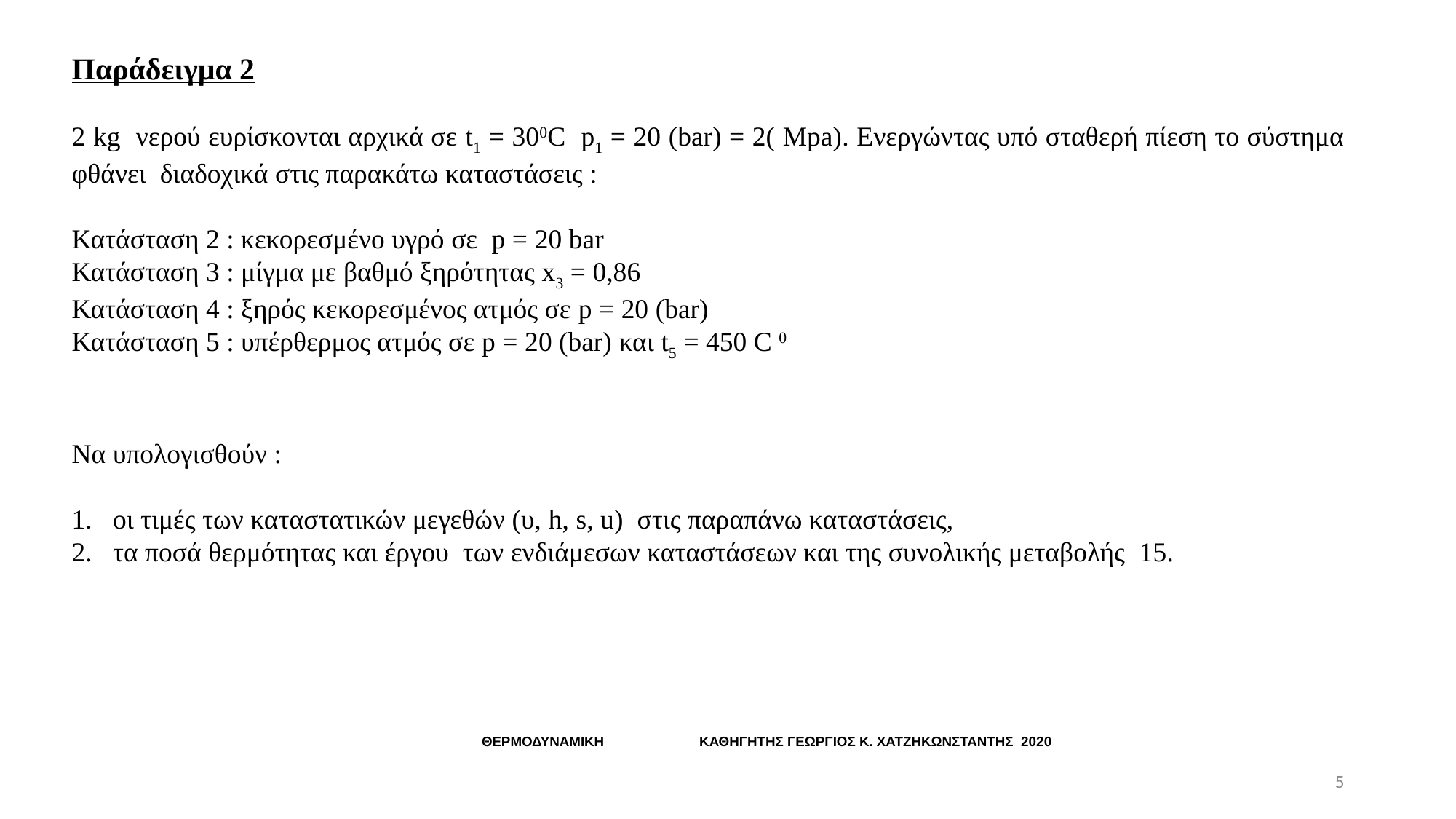

Παράδειγμα 2

2 kg  νερού ευρίσκονται αρχικά σε t1 = 300C  p1 = 20 (bar) = 2( Mpa). Ενεργώντας υπό σταθερή πίεση το σύστημα φθάνει  διαδοχικά στις παρακάτω καταστάσεις :

Κατάσταση 2 : κεκορεσμένο υγρό σε  p = 20 bar
Κατάσταση 3 : μίγμα με βαθμό ξηρότητας x3 = 0,86
Κατάσταση 4 : ξηρός κεκορεσμένος ατμός σε p = 20 (bar)
Κατάσταση 5 : υπέρθερμος ατμός σε p = 20 (bar) και t5 = 450 C 0

Να υπολογισθούν :

οι τιμές των καταστατικών μεγεθών (υ, h, s, u)  στις παραπάνω καταστάσεις,
τα ποσά θερμότητας και έργου  των ενδιάμεσων καταστάσεων και της συνολικής μεταβολής  15.

ΘΕΡΜΟΔΥΝΑΜΙΚΗ                         ΚΑΘΗΓΗΤΗΣ ΓΕΩΡΓΙΟΣ Κ. ΧΑΤΖΗΚΩΝΣΤΑΝΤΗΣ  2020
5